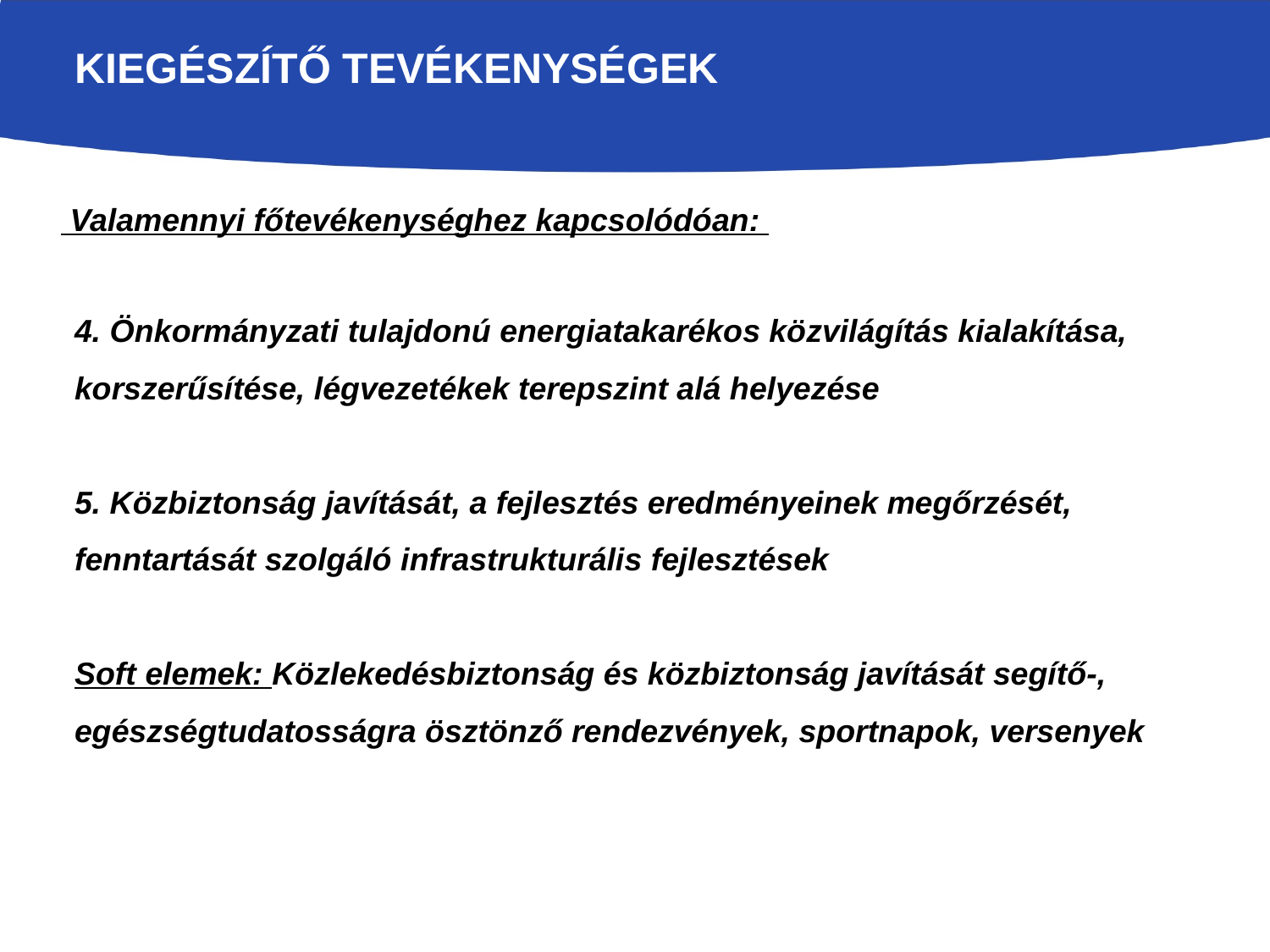

# Kiegészítő tevékenységek
 Valamennyi főtevékenységhez kapcsolódóan:
4. Önkormányzati tulajdonú energiatakarékos közvilágítás kialakítása, korszerűsítése, légvezetékek terepszint alá helyezése

5. Közbiztonság javítását, a fejlesztés eredményeinek megőrzését, fenntartását szolgáló infrastrukturális fejlesztések

Soft elemek: Közlekedésbiztonság és közbiztonság javítását segítő-, egészségtudatosságra ösztönző rendezvények, sportnapok, versenyek